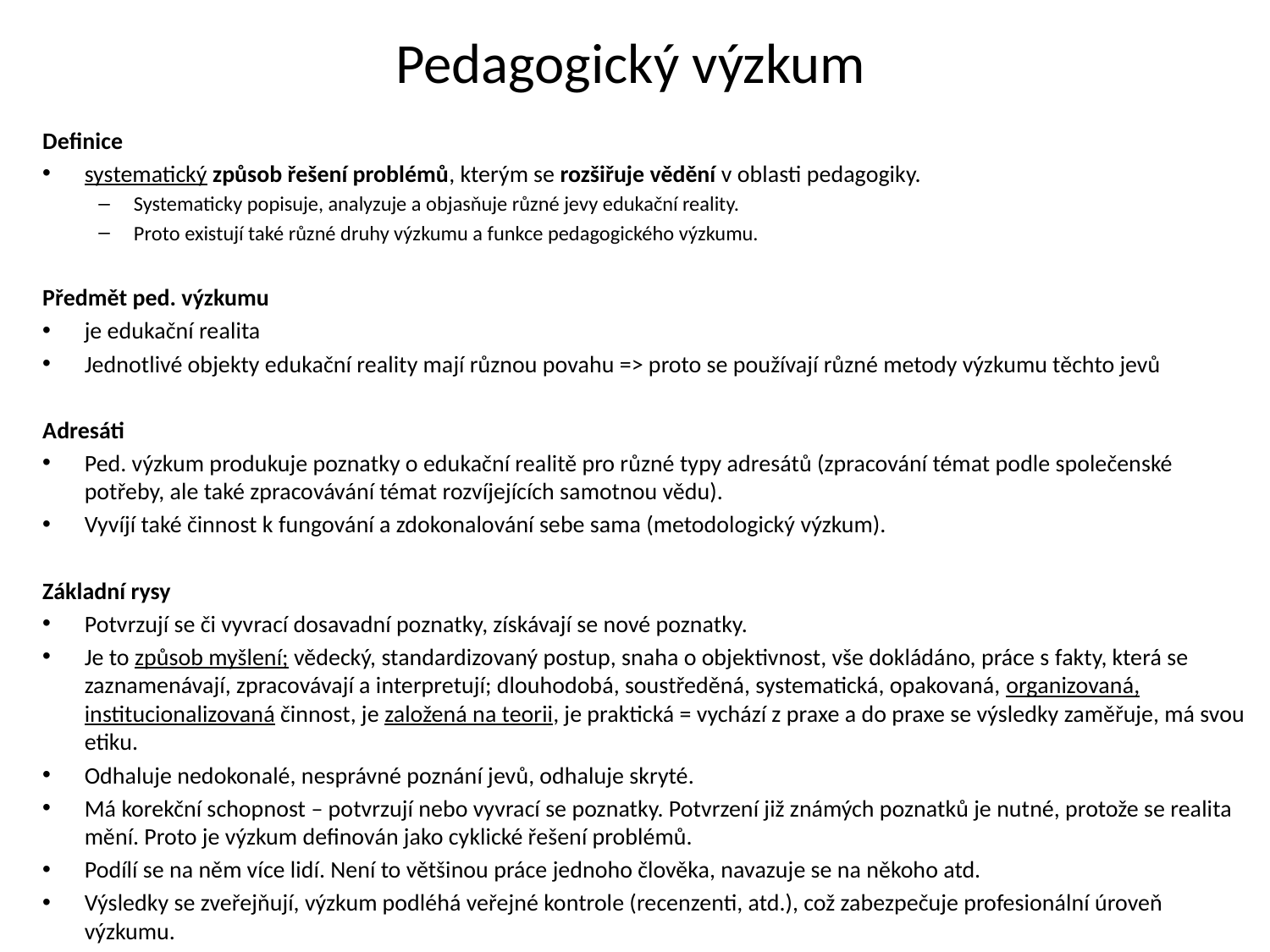

# Pedagogický výzkum
Definice
systematický způsob řešení problémů, kterým se rozšiřuje vědění v oblasti pedagogiky.
Systematicky popisuje, analyzuje a objasňuje různé jevy edukační reality.
Proto existují také různé druhy výzkumu a funkce pedagogického výzkumu.

Předmět ped. výzkumu
je edukační realita
Jednotlivé objekty edukační reality mají různou povahu => proto se používají různé metody výzkumu těchto jevů

Adresáti
Ped. výzkum produkuje poznatky o edukační realitě pro různé typy adresátů (zpracování témat podle společenské potřeby, ale také zpracovávání témat rozvíjejících samotnou vědu).
Vyvíjí také činnost k fungování a zdokonalování sebe sama (metodologický výzkum).

Základní rysy
Potvrzují se či vyvrací dosavadní poznatky, získávají se nové poznatky.
Je to způsob myšlení; vědecký, standardizovaný postup, snaha o objektivnost, vše dokládáno, práce s fakty, která se zaznamenávají, zpracovávají a interpretují; dlouhodobá, soustředěná, systematická, opakovaná, organizovaná, institucionalizovaná činnost, je založená na teorii, je praktická = vychází z praxe a do praxe se výsledky zaměřuje, má svou etiku.
Odhaluje nedokonalé, nesprávné poznání jevů, odhaluje skryté.
Má korekční schopnost – potvrzují nebo vyvrací se poznatky. Potvrzení již známých poznatků je nutné, protože se realita mění. Proto je výzkum definován jako cyklické řešení problémů.
Podílí se na něm více lidí. Není to většinou práce jednoho člověka, navazuje se na někoho atd.
Výsledky se zveřejňují, výzkum podléhá veřejné kontrole (recenzenti, atd.), což zabezpečuje profesionální úroveň výzkumu.